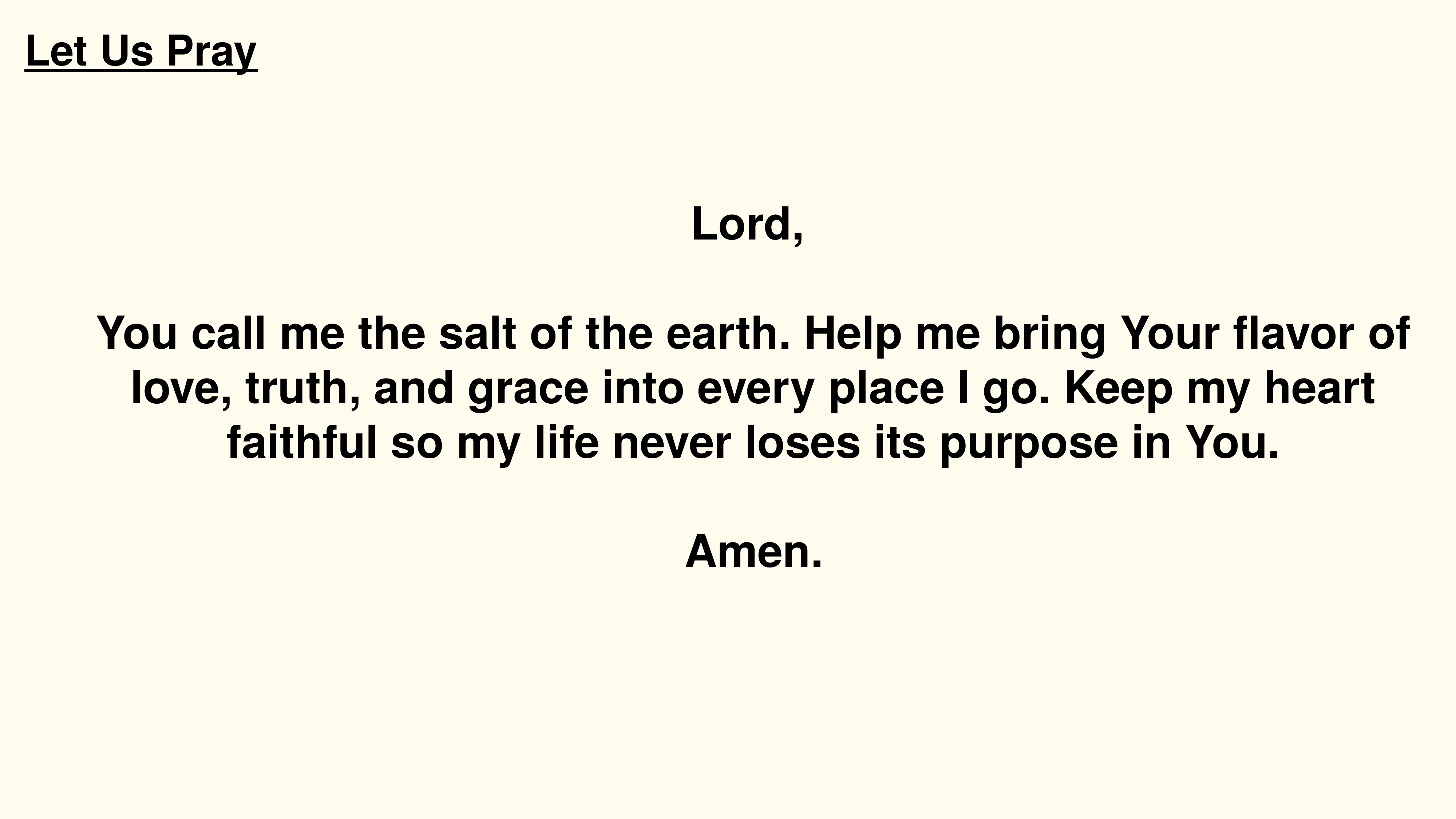

Let Us Pray
Lord,

You call me the salt of the earth. Help me bring Your flavor of love, truth, and grace into every place I go. Keep my heart faithful so my life never loses its purpose in You.

Amen.